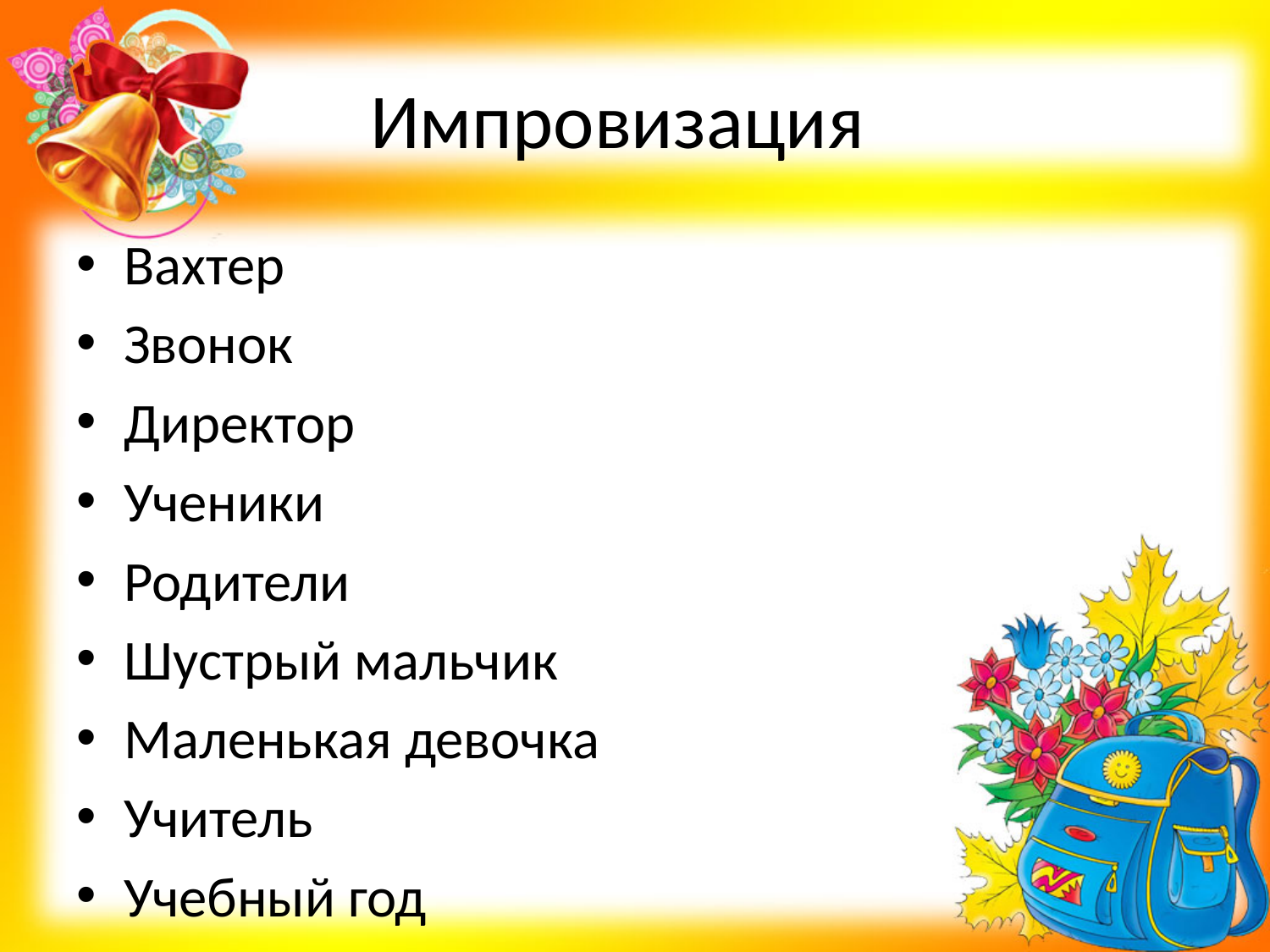

# Импровизация
Вахтер
Звонок
Директор
Ученики
Родители
Шустрый мальчик
Маленькая девочка
Учитель
Учебный год